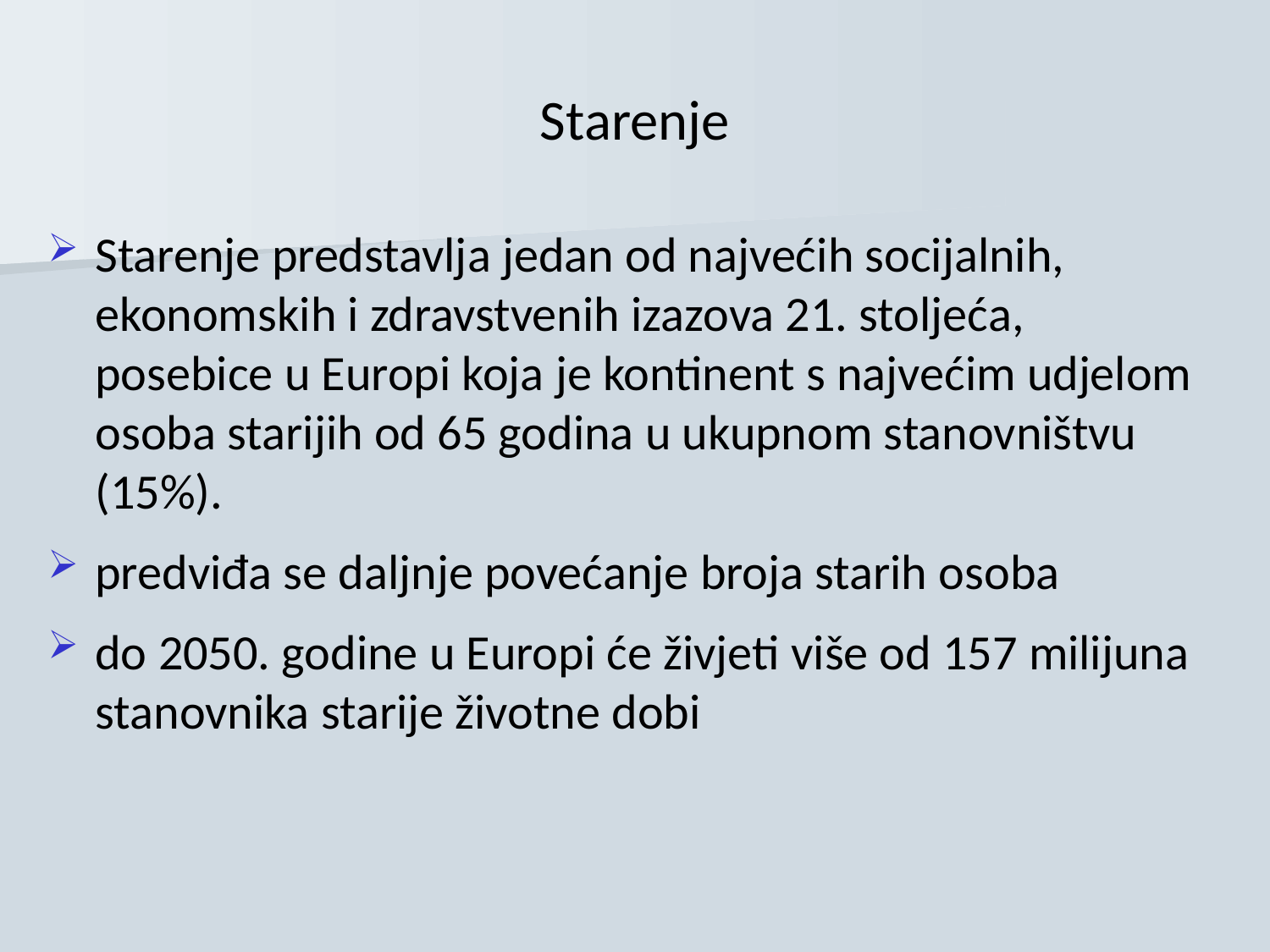

# Starenje
Starenje predstavlja jedan od najvećih socijalnih, ekonomskih i zdravstvenih izazova 21. stoljeća, posebice u Europi koja je kontinent s najvećim udjelom osoba starijih od 65 godina u ukupnom stanovništvu (15%).
predviđa se daljnje povećanje broja starih osoba
do 2050. godine u Europi će živjeti više od 157 milijuna stanovnika starije životne dobi